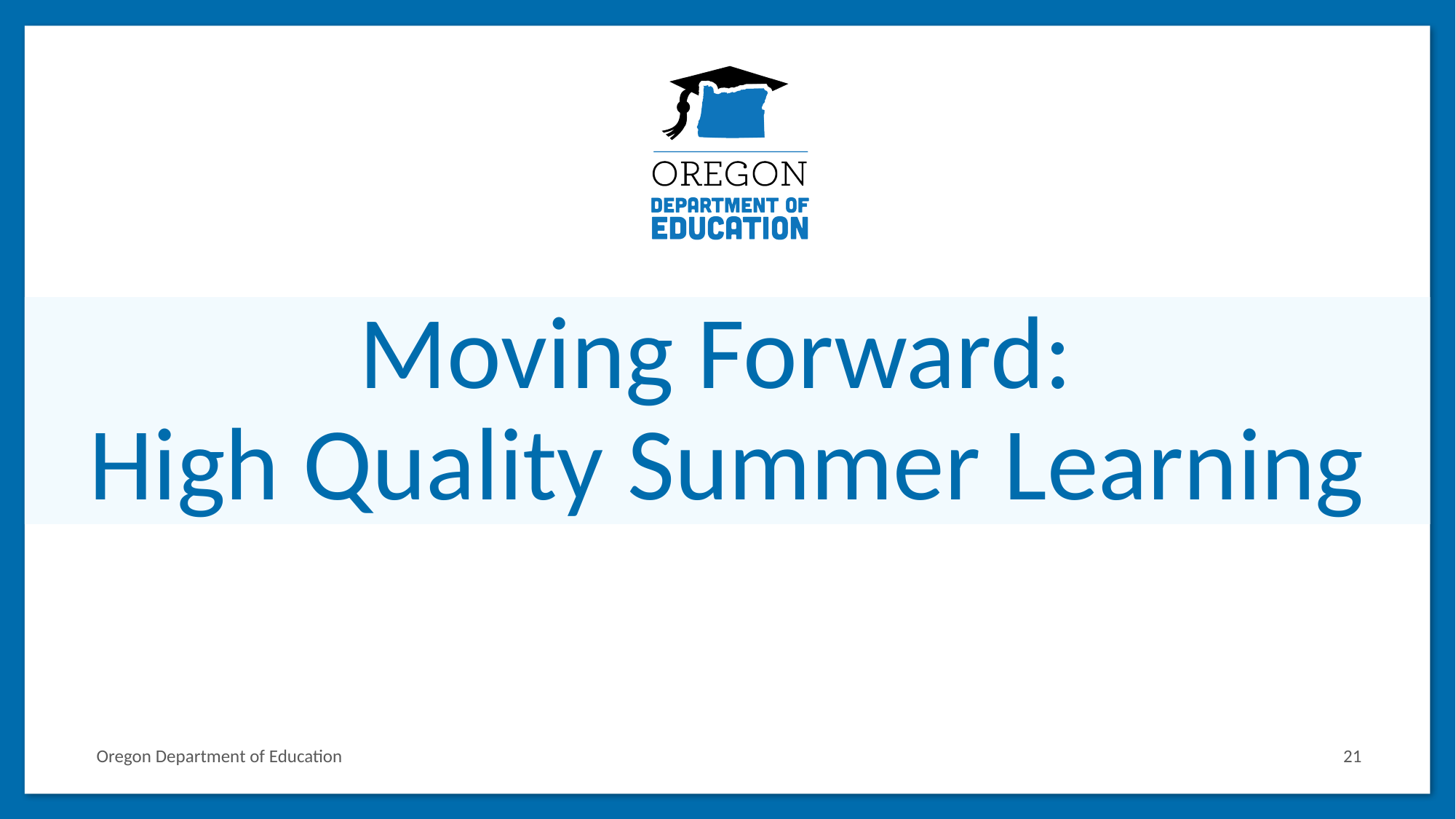

# Moving Forward: High Quality Summer Learning
Oregon Department of Education
21